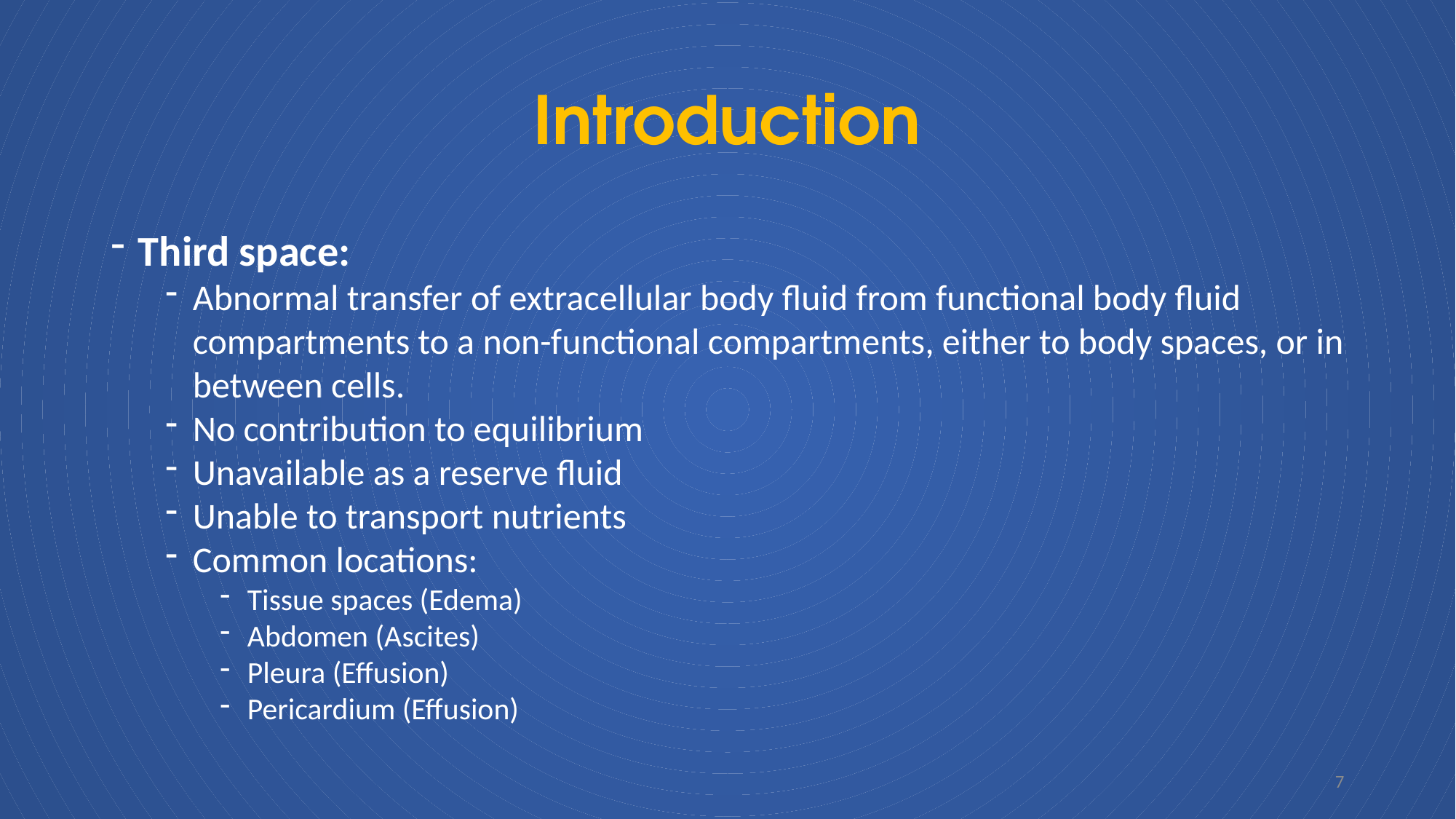

# Introduction
Third space:
Abnormal transfer of extracellular body fluid from functional body fluid compartments to a non-functional compartments, either to body spaces, or in between cells.
No contribution to equilibrium
Unavailable as a reserve fluid
Unable to transport nutrients
Common locations:
Tissue spaces (Edema)
Abdomen (Ascites)
Pleura (Effusion)
Pericardium (Effusion)

7